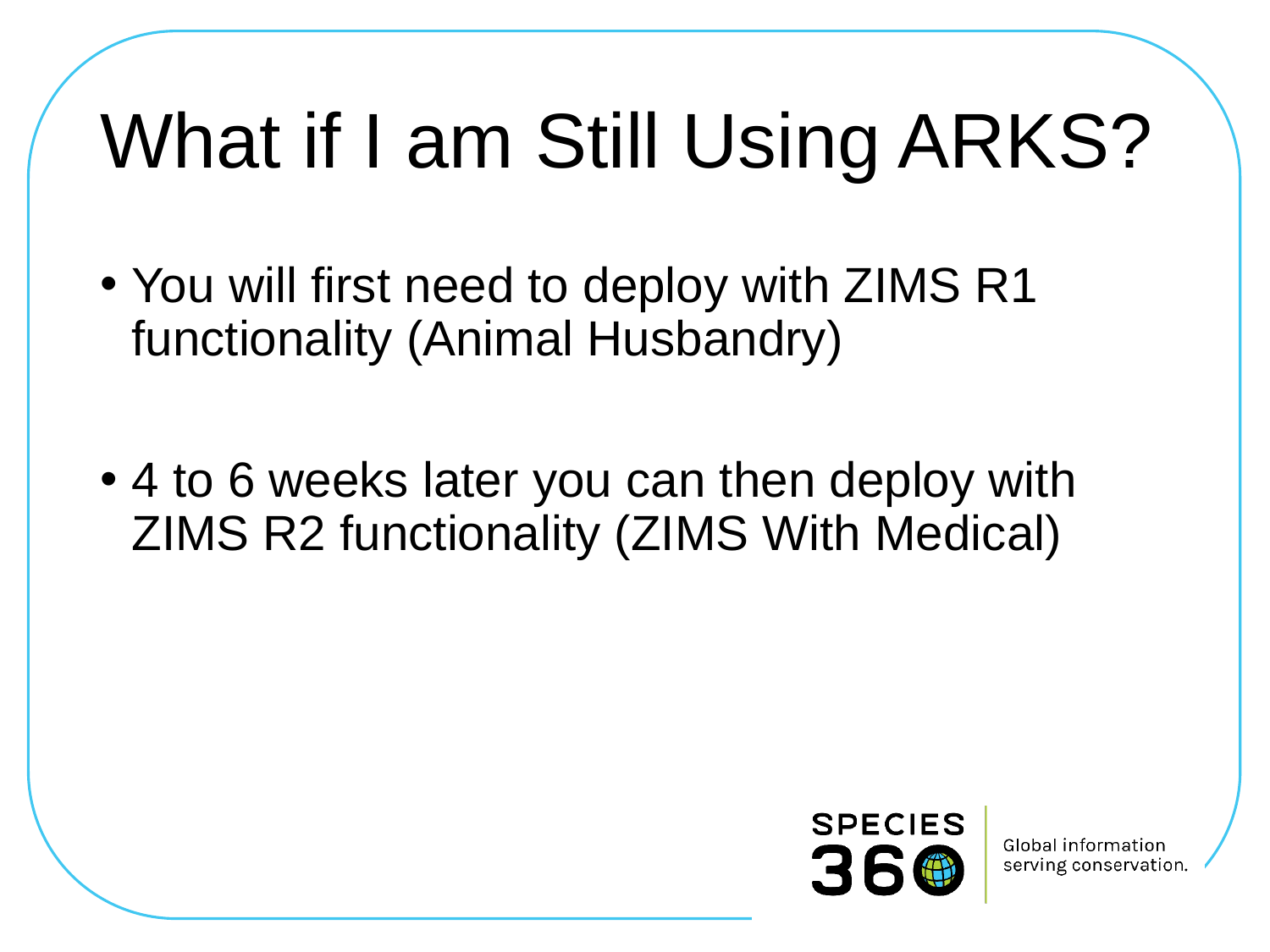

# What if I am Still Using ARKS?
You will first need to deploy with ZIMS R1 functionality (Animal Husbandry)

4 to 6 weeks later you can then deploy with ZIMS R2 functionality (ZIMS With Medical)